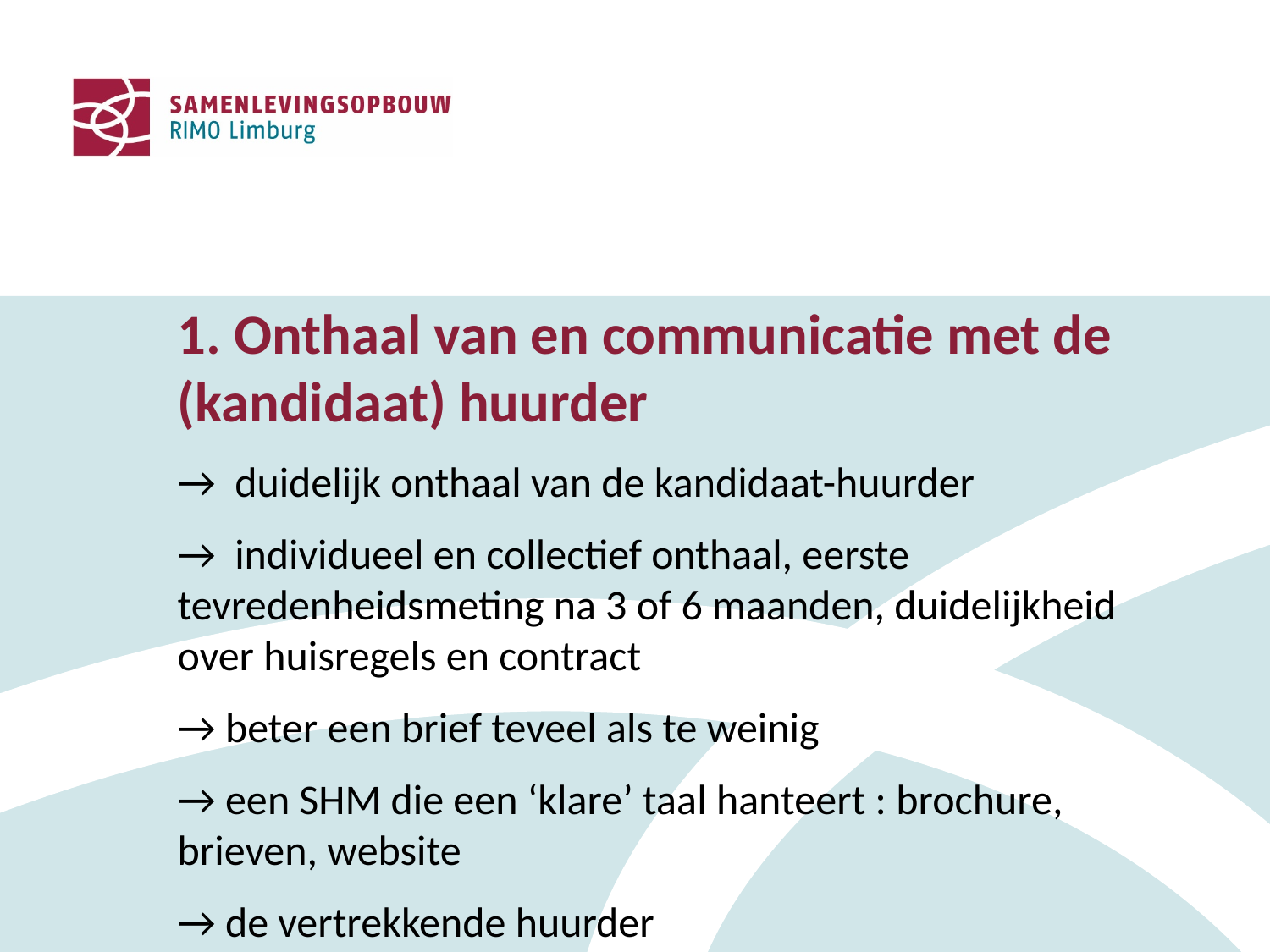

1. Onthaal van en communicatie met de (kandidaat) huurder
→  duidelijk onthaal van de kandidaat-huurder
→  individueel en collectief onthaal, eerste tevredenheidsmeting na 3 of 6 maanden, duidelijkheid over huisregels en contract
→ beter een brief teveel als te weinig
→ een SHM die een ‘klare’ taal hanteert : brochure, brieven, website
→ de vertrekkende huurder